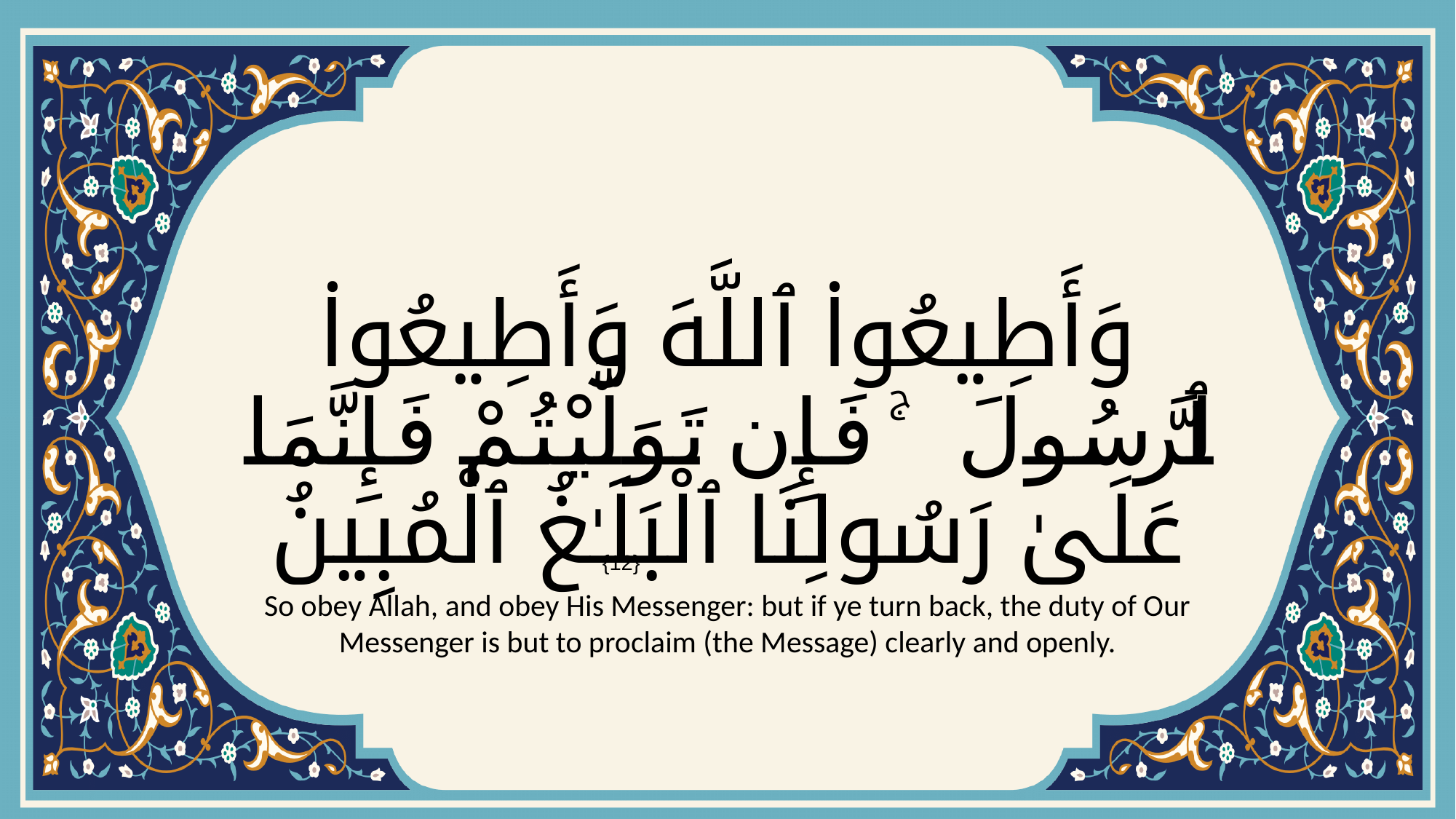

# وَأَطِيعُوا۟ ٱللَّهَ وَأَطِيعُوا۟ ٱلرَّسُولَ ۚ فَإِن تَوَلَّيْتُمْ فَإِنَّمَا عَلَىٰ رَسُولِنَا ٱلْبَلَـٰغُ ٱلْمُبِينُ
{12}
So obey Allah, and obey His Messenger: but if ye turn back, the duty of Our Messenger is but to proclaim (the Message) clearly and openly.